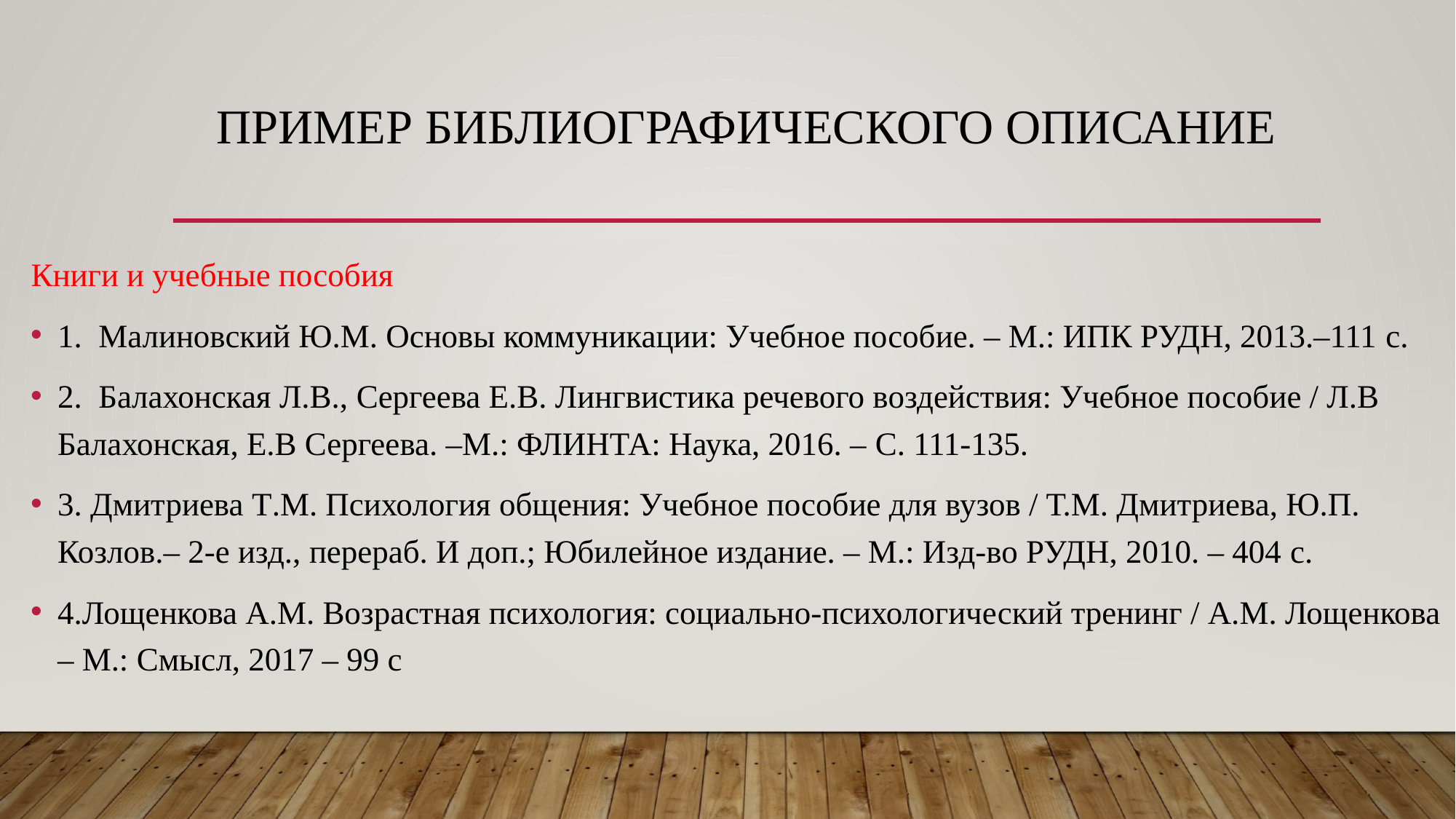

# Пример Библиографического описание
Книги и учебные пособия
1.  Малиновский Ю.М. Основы коммуникации: Учебное пособие. – М.: ИПК РУДН, 2013.–111 c.
2.  Балахонская Л.В., Cергеева Е.В. Лингвистика речевого воздействия: Учебное пособие / Л.В Балахонская, Е.В Сергеева. –М.: ФЛИНТА: Наука, 2016. – C. 111-135.
3. Дмитриева T.М. Психология общения: Учебное пособие для вузов / Т.М. Дмитриева, Ю.П. Козлов.– 2-е изд., перераб. И доп.; Юбилейное издание. – М.: Изд-во РУДН, 2010. – 404 c.
4.Лощенкова А.М. Возрастная психология: социально-психологический тренинг / А.М. Лощенкова – М.: Смысл, 2017 – 99 с